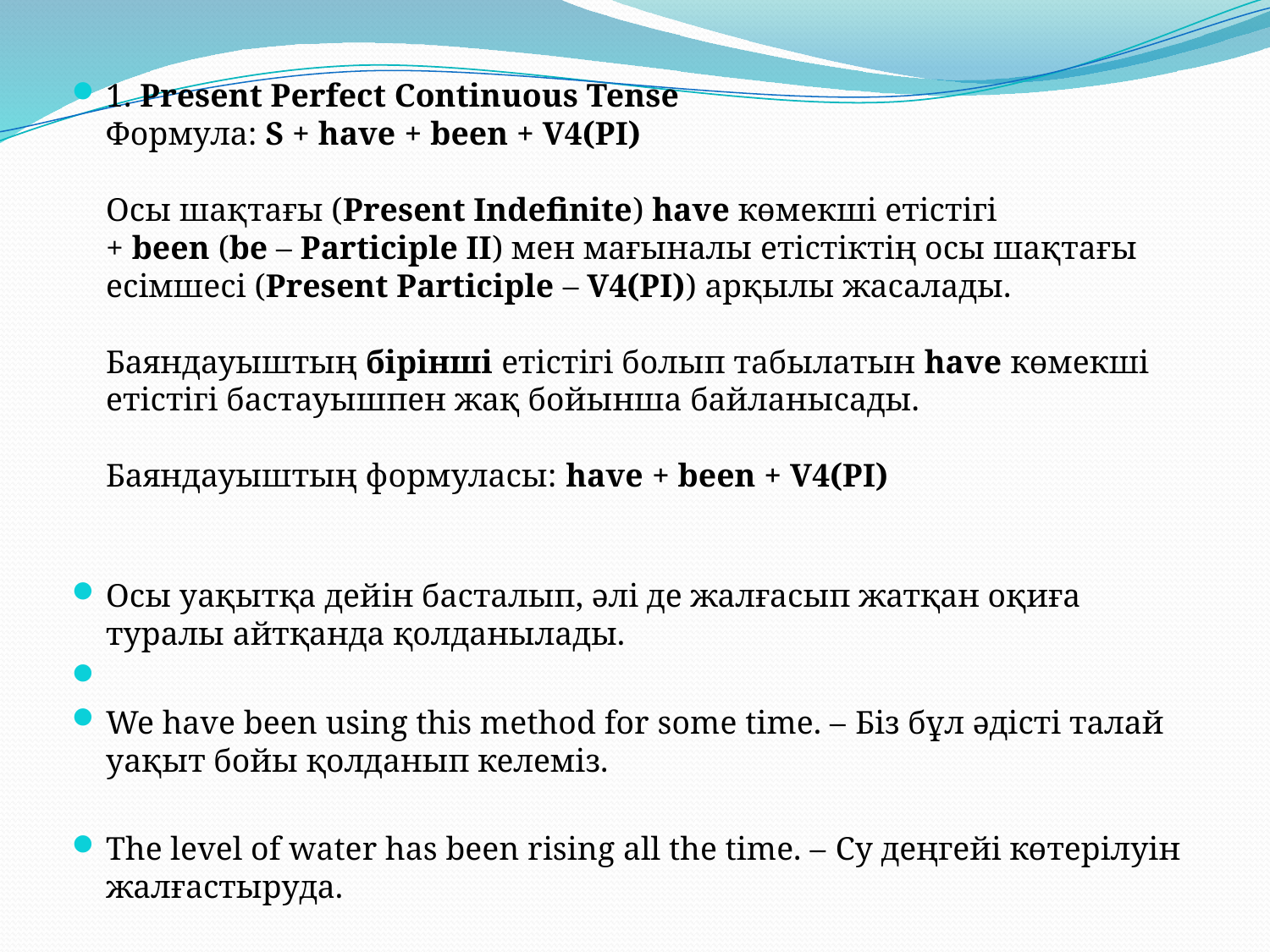

1. Present Perfect Continuous Tense
Формула: S + have + been + V4(PI)
Осы шақтағы (Present Indefinite) have көмекші етістігі + been (be – Participle II) мен мағыналы етістіктің осы шақтағы есімшесі (Present Participle – V4(PI)) арқылы жасалады.
Баяндауыштың бірінші етістігі болып табылатын have көмекші етістігі бастауышпен жақ бойынша байланысады.
Баяндауыштың формуласы: have + been + V4(PI)
Осы уақытқа дейін басталып, әлі де жалғасып жатқан оқиға туралы айтқанда қолданылады.

We have been using this method for some time. – Біз бұл әдісті талай уақыт бойы қолданып келеміз.

The level of water has been rising all the time. – Су деңгейі көтерілуін жалғастыруда.